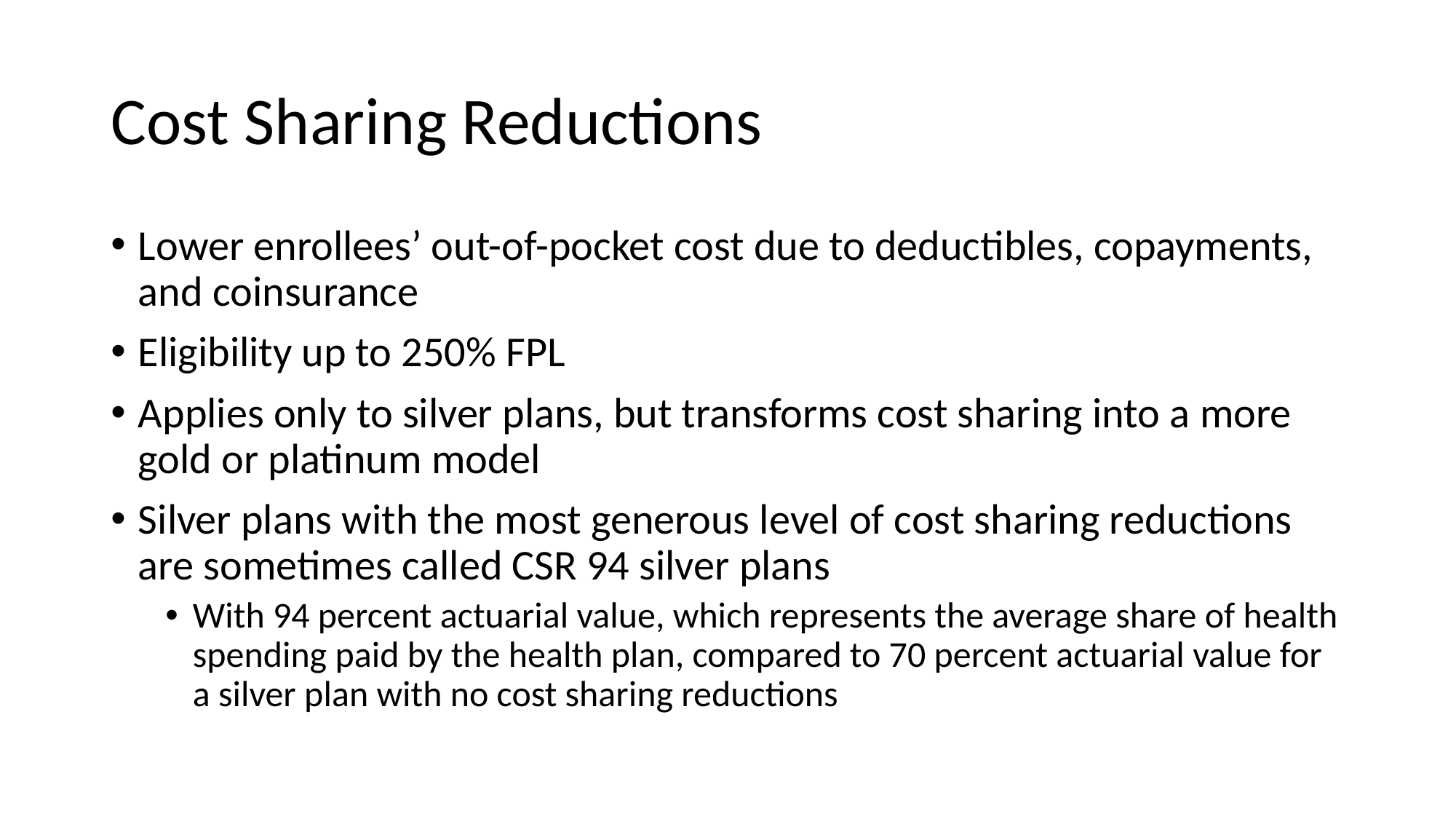

# Cost Sharing Reductions
Lower enrollees’ out-of-pocket cost due to deductibles, copayments, and coinsurance
Eligibility up to 250% FPL
Applies only to silver plans, but transforms cost sharing into a more gold or platinum model
Silver plans with the most generous level of cost sharing reductions are sometimes called CSR 94 silver plans
With 94 percent actuarial value, which represents the average share of health spending paid by the health plan, compared to 70 percent actuarial value for a silver plan with no cost sharing reductions